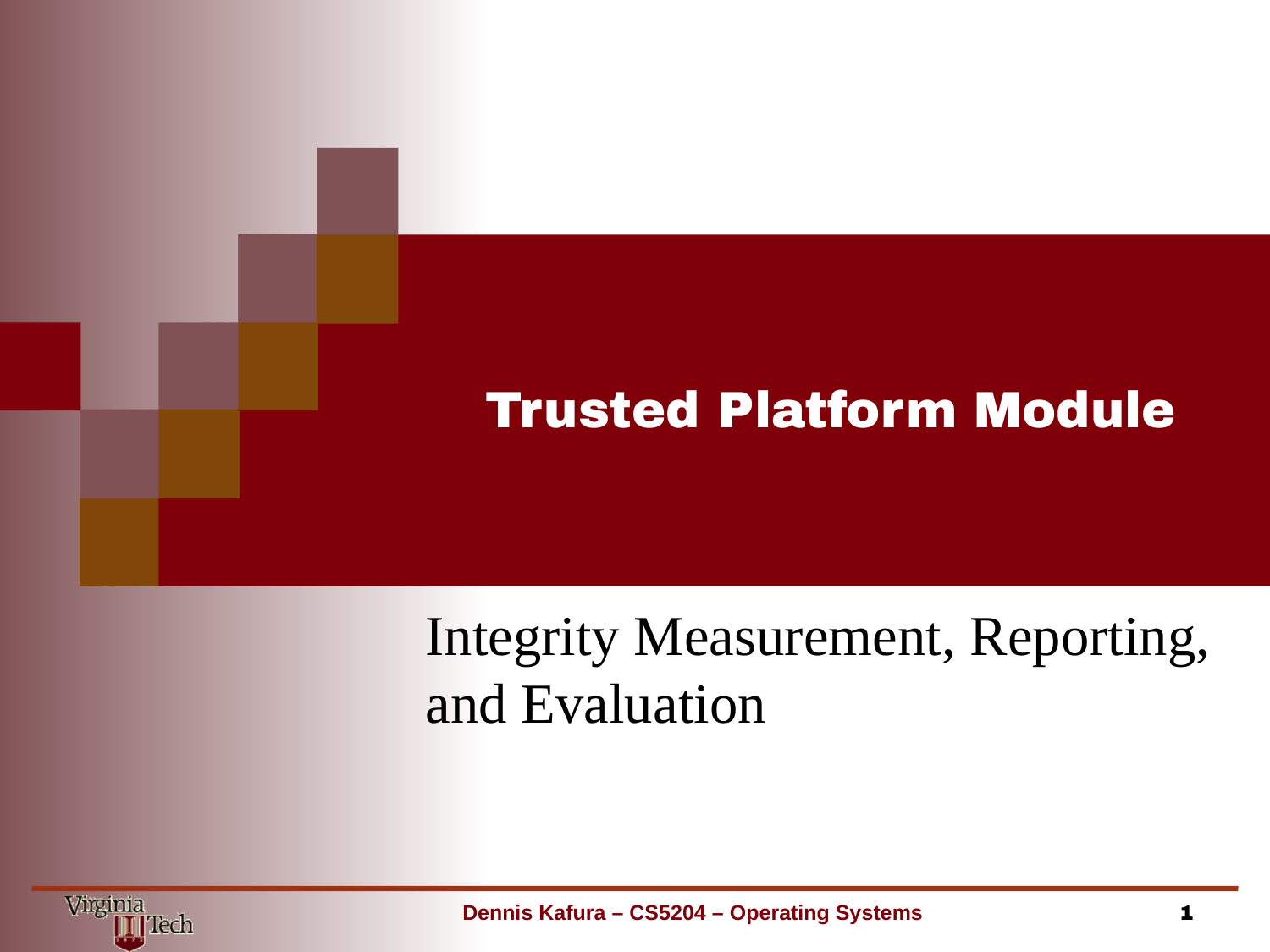

# Trusted Platform Module
Integrity Measurement, Reporting, and Evaluation
Dennis Kafura – CS5204 – Operating Systems
1